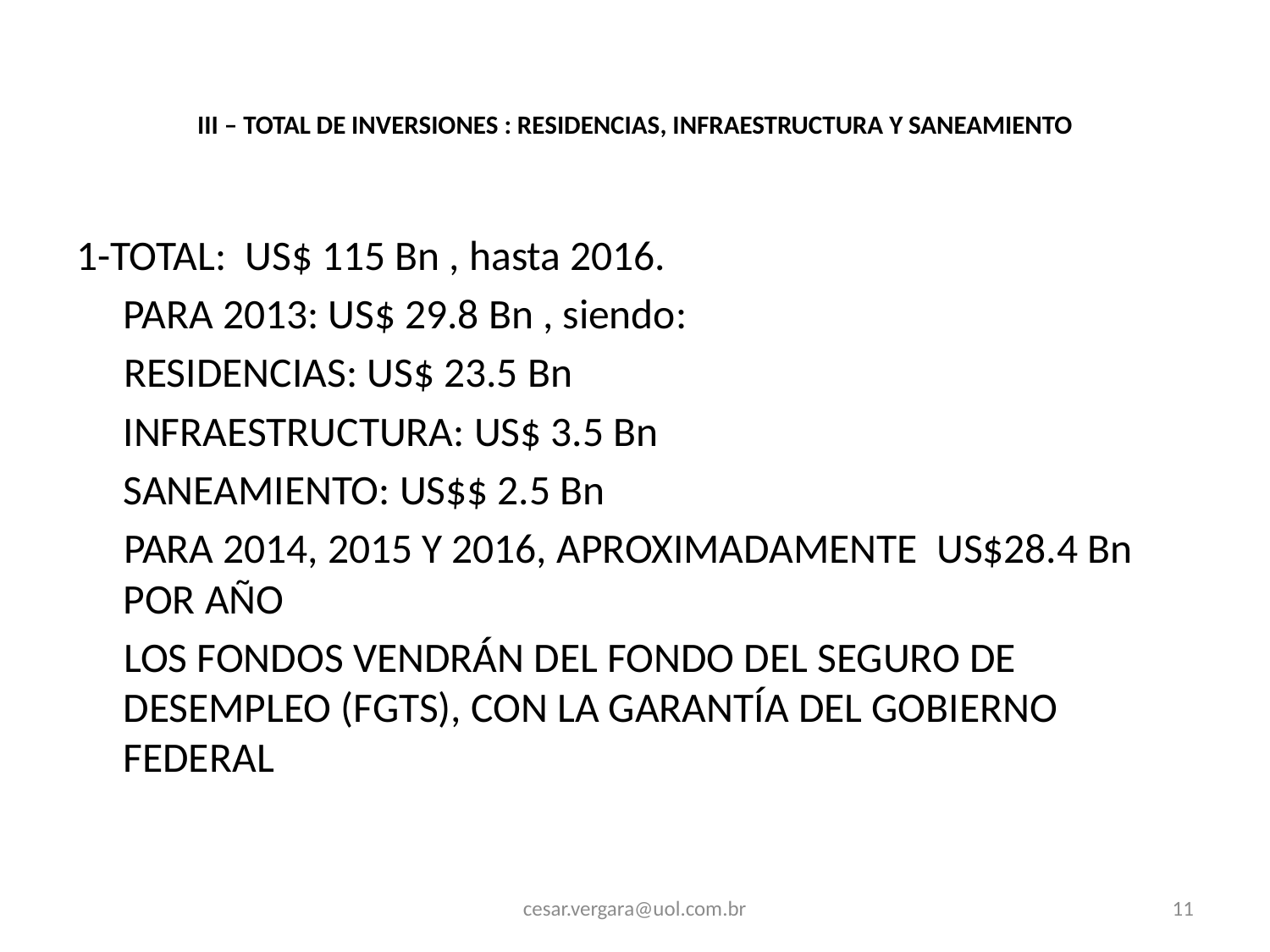

# III – TOTAL DE INVERSIONES : RESIDENCIAS, INFRAESTRUCTURA Y SANEAMIENTO
1-TOTAL:  US$ 115 Bn , hasta 2016.
 	PARA 2013: US$ 29.8 Bn , siendo:
     RESIDENCIAS: US$ 23.5 Bn
	INFRAESTRUCTURA: US$ 3.5 Bn
	SANEAMIENTO: US$$ 2.5 Bn
     PARA 2014, 2015 Y 2016, APROXIMADAMENTE  US$28.4 Bn POR AÑO
     LOS FONDOS VENDRÁN DEL FONDO DEL SEGURO DE DESEMPLEO (FGTS), CON LA GARANTÍA DEL GOBIERNO FEDERAL

cesar.vergara@uol.com.br
11